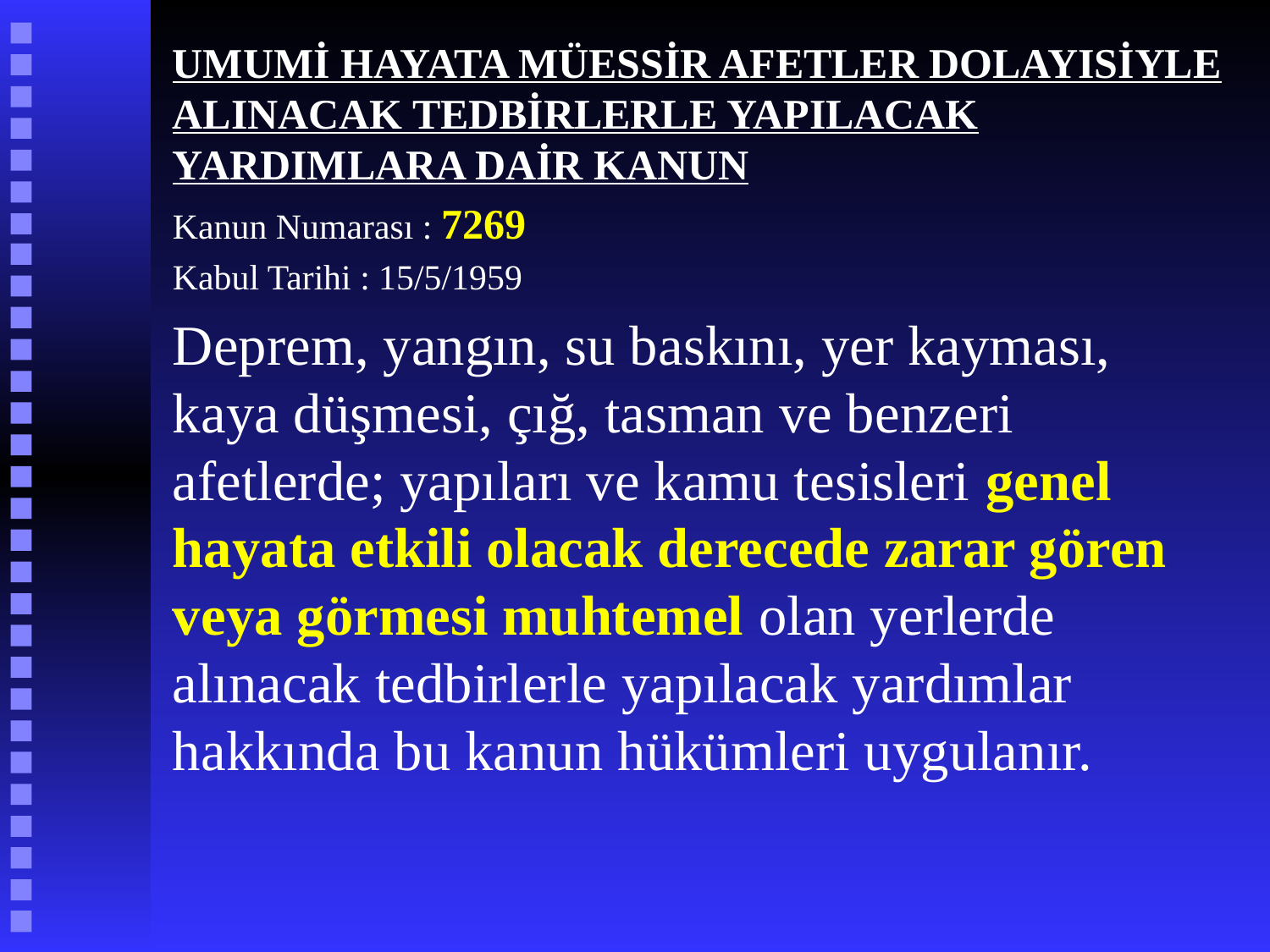

# UMUMİ HAYATA MÜESSİR AFETLER DOLAYISİYLE ALINACAK TEDBİRLERLE YAPILACAK YARDIMLARA DAİR KANUN
Kanun Numarası : 7269
Kabul Tarihi : 15/5/1959
Deprem, yangın, su baskını, yer kayması, kaya düşmesi, çığ, tasman ve benzeri afetlerde; yapıları ve kamu tesisleri genel hayata etkili olacak derecede zarar gören veya görmesi muhtemel olan yerlerde alınacak tedbirlerle yapılacak yardımlar hakkında bu kanun hükümleri uygulanır.